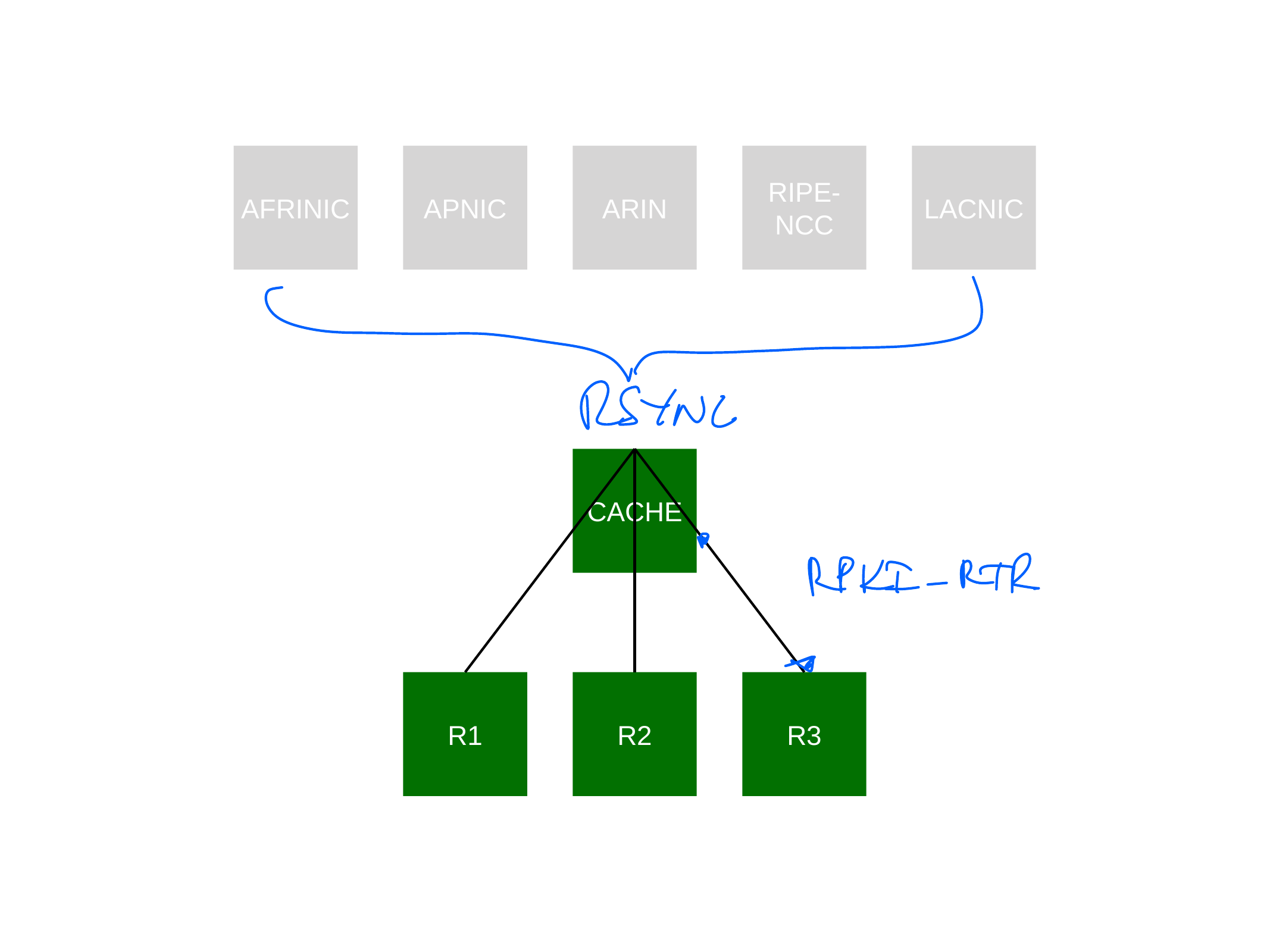

AFRINIC
APNIC
ARIN
RIPE-NCC
LACNIC

CACHE

R1
R2
R3